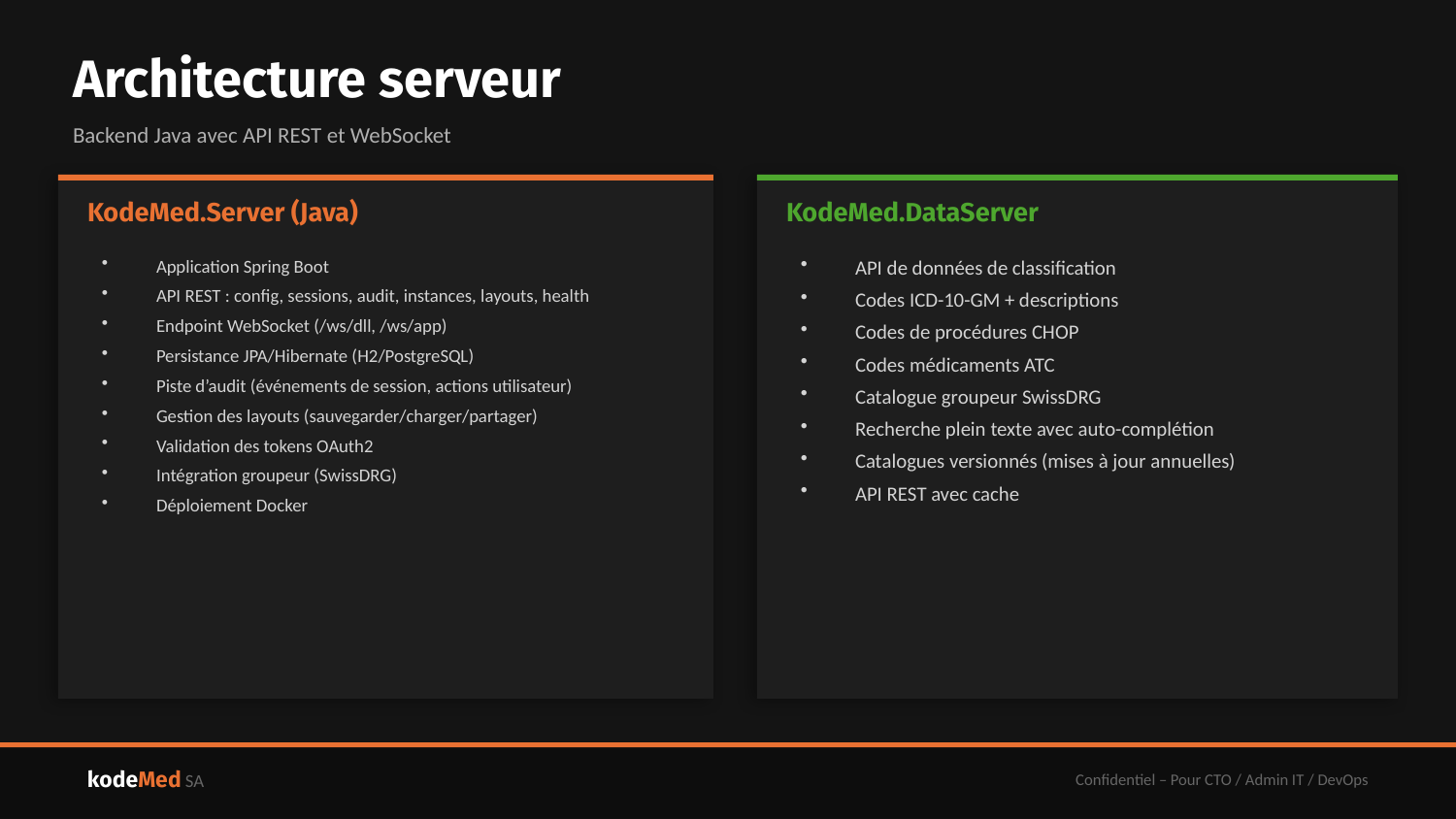

Architecture serveur
Backend Java avec API REST et WebSocket

KodeMed.Server (Java)
KodeMed.DataServer
Application Spring Boot
API REST : config, sessions, audit, instances, layouts, health
Endpoint WebSocket (/ws/dll, /ws/app)
Persistance JPA/Hibernate (H2/PostgreSQL)
Piste d’audit (événements de session, actions utilisateur)
Gestion des layouts (sauvegarder/charger/partager)
Validation des tokens OAuth2
Intégration groupeur (SwissDRG)
Déploiement Docker
API de données de classification
Codes ICD-10-GM + descriptions
Codes de procédures CHOP
Codes médicaments ATC
Catalogue groupeur SwissDRG
Recherche plein texte avec auto-complétion
Catalogues versionnés (mises à jour annuelles)
API REST avec cache

kodeMed SA
Confidentiel – Pour CTO / Admin IT / DevOps